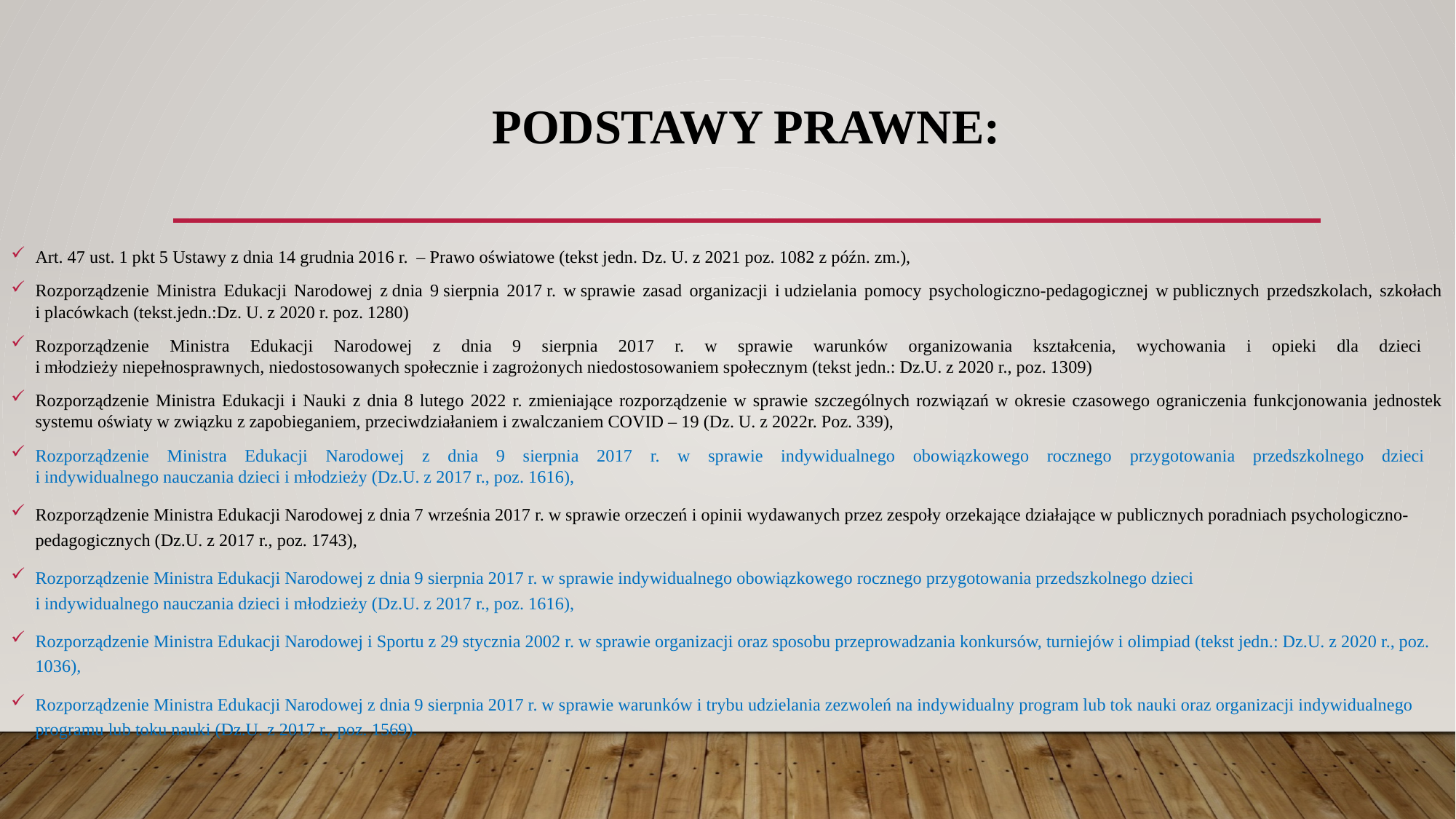

# Podstawy PrawNe:
Art. 47 ust. 1 pkt 5 Ustawy z dnia 14 grudnia 2016 r.  – Prawo oświatowe (tekst jedn. Dz. U. z 2021 poz. 1082 z późn. zm.),
Rozporządzenie Ministra Edukacji Narodowej z dnia 9 sierpnia 2017 r. w sprawie zasad organizacji i udzielania pomocy psychologiczno-pedagogicznej w publicznych przedszkolach, szkołach i placówkach (tekst.jedn.:Dz. U. z 2020 r. poz. 1280)
Rozporządzenie Ministra Edukacji Narodowej z dnia 9 sierpnia 2017 r. w sprawie warunków organizowania kształcenia, wychowania i opieki dla dzieci
i młodzieży niepełnosprawnych, niedostosowanych społecznie i zagrożonych niedostosowaniem społecznym (tekst jedn.: Dz.U. z 2020 r., poz. 1309)
Rozporządzenie Ministra Edukacji i Nauki z dnia 8 lutego 2022 r. zmieniające rozporządzenie w sprawie szczególnych rozwiązań w okresie czasowego ograniczenia funkcjonowania jednostek systemu oświaty w związku z zapobieganiem, przeciwdziałaniem i zwalczaniem COVID – 19 (Dz. U. z 2022r. Poz. 339),
Rozporządzenie Ministra Edukacji Narodowej z dnia 9 sierpnia 2017 r. w sprawie indywidualnego obowiązkowego rocznego przygotowania przedszkolnego dzieci
i indywidualnego nauczania dzieci i młodzieży (Dz.U. z 2017 r., poz. 1616),
Rozporządzenie Ministra Edukacji Narodowej z dnia 7 września 2017 r. w sprawie orzeczeń i opinii wydawanych przez zespoły orzekające działające w publicznych poradniach psychologiczno-pedagogicznych (Dz.U. z 2017 r., poz. 1743),
Rozporządzenie Ministra Edukacji Narodowej z dnia 9 sierpnia 2017 r. w sprawie indywidualnego obowiązkowego rocznego przygotowania przedszkolnego dzieci
i indywidualnego nauczania dzieci i młodzieży (Dz.U. z 2017 r., poz. 1616),
Rozporządzenie Ministra Edukacji Narodowej i Sportu z 29 stycznia 2002 r. w sprawie organizacji oraz sposobu przeprowadzania konkursów, turniejów i olimpiad (tekst jedn.: Dz.U. z 2020 r., poz. 1036),
Rozporządzenie Ministra Edukacji Narodowej z dnia 9 sierpnia 2017 r. w sprawie warunków i trybu udzielania zezwoleń na indywidualny program lub tok nauki oraz organizacji indywidualnego programu lub toku nauki (Dz.U. z 2017 r., poz. 1569).